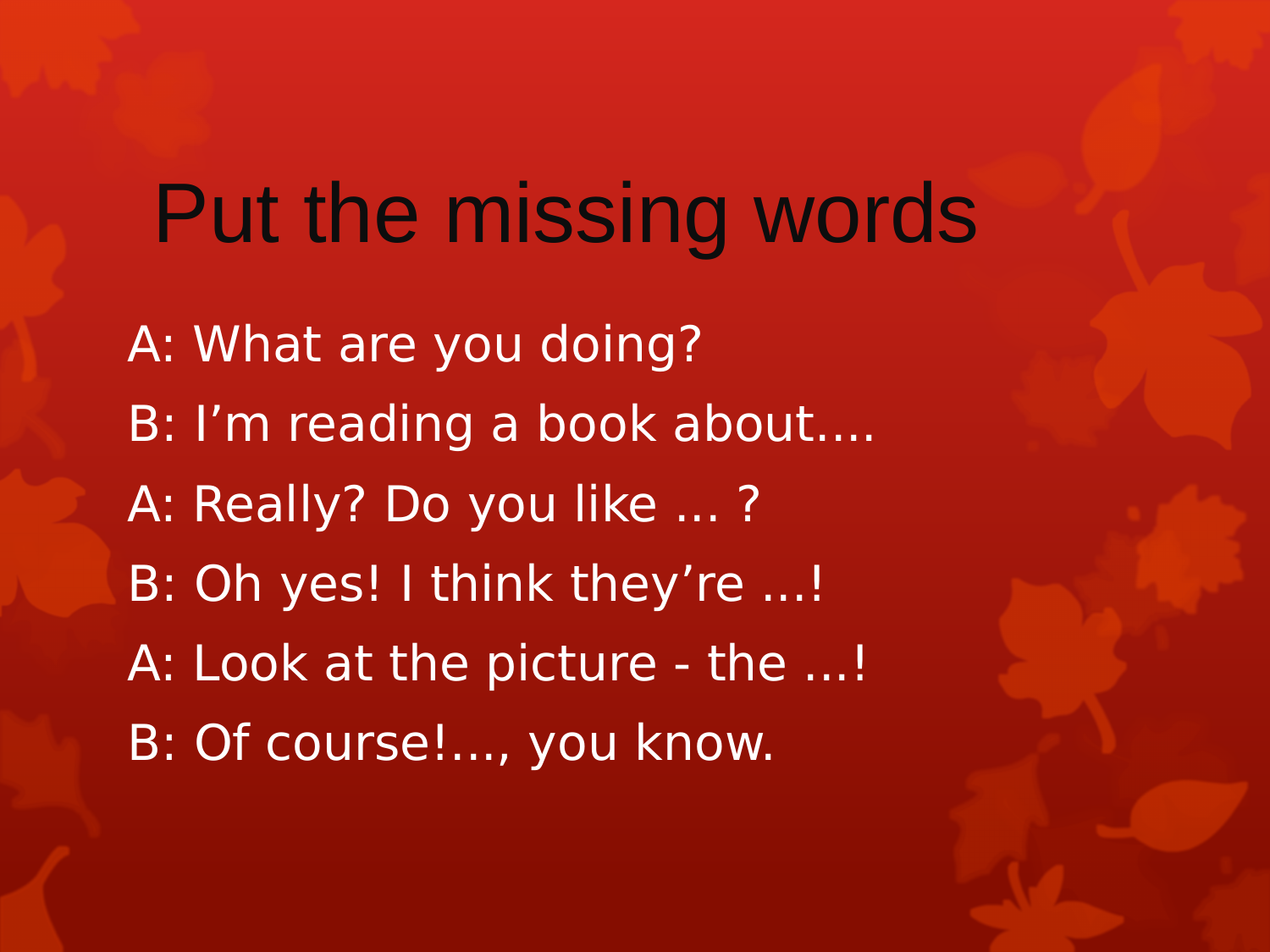

# Put the missing words
A: What are you doing?
В: I’m reading a book about....
A: Really? Do you like ... ?
B: Oh yes! I think they’re ...!
A: Look at the picture - the ...!
B: Of course!..., you know.